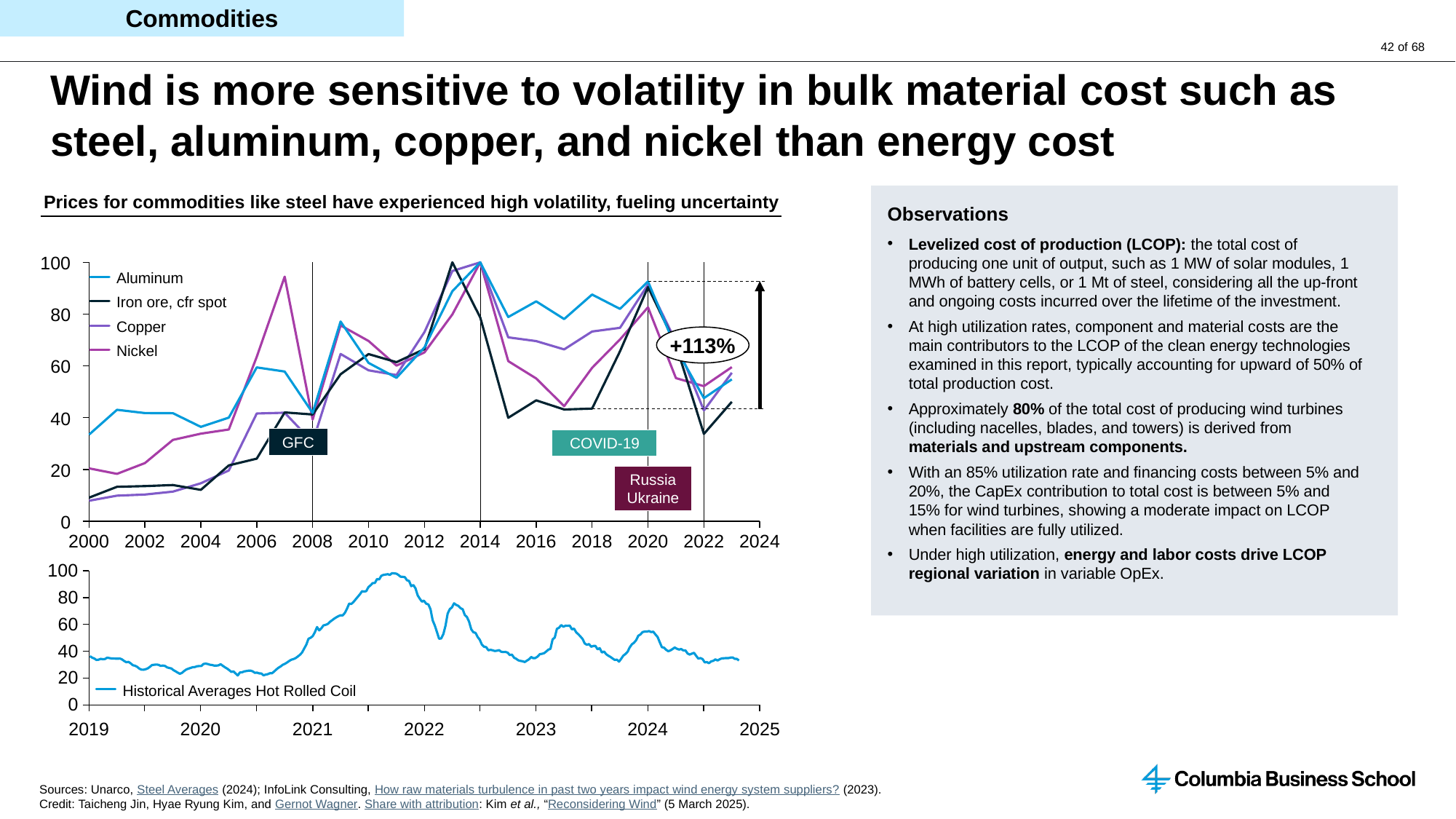

Commodities
# Wind is more sensitive to volatility in bulk material cost such as steel, aluminum, copper, and nickel than energy cost
Prices for commodities like steel have experienced high volatility, fueling uncertainty
Observations
Levelized cost of production (LCOP): the total cost of producing one unit of output, such as 1 MW of solar modules, 1 MWh of battery cells, or 1 Mt of steel, considering all the up-front and ongoing costs incurred over the lifetime of the investment.
At high utilization rates, component and material costs are the main contributors to the LCOP of the clean energy technologies examined in this report, typically accounting for upward of 50% of total production cost.
Approximately 80% of the total cost of producing wind turbines (including nacelles, blades, and towers) is derived from materials and upstream components.
With an 85% utilization rate and financing costs between 5% and 20%, the CapEx contribution to total cost is between 5% and 15% for wind turbines, showing a moderate impact on LCOP when facilities are fully utilized.
Under high utilization, energy and labor costs drive LCOP regional variation in variable OpEx.
100

### Chart

| Category |  |  |  |  |
|---|---|---|---|---|
Aluminum
Iron ore, cfr spot
80
Copper
+113%
Nickel
60
40
GFC
COVID-19
20
Russia Ukraine
0

### Chart

| Category |  |
|---|---|
Historical Averages Hot Rolled Coil
2019
2020
2021
2022
2023
2024
2025

Sources: Unarco, Steel Averages (2024); InfoLink Consulting, How raw materials turbulence in past two years impact wind energy system suppliers? (2023).
Credit: Taicheng Jin, Hyae Ryung Kim, and Gernot Wagner. Share with attribution: Kim et al., “Reconsidering Wind” (5 March 2025).